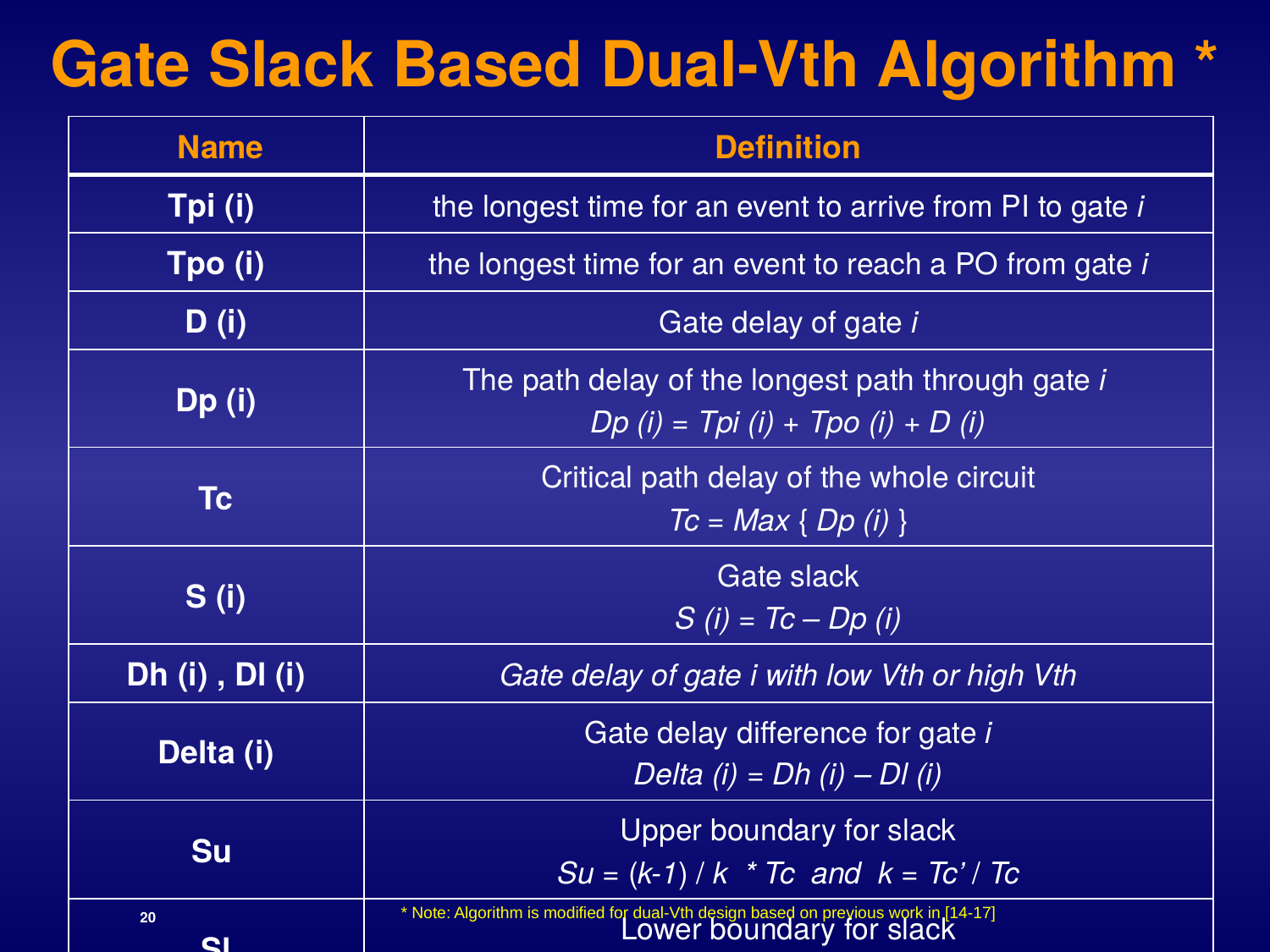

# Gate Slack Based Dual-Vth Algorithm *
| Name | Definition |
| --- | --- |
| Tpi (i) | the longest time for an event to arrive from PI to gate i |
| Tpo (i) | the longest time for an event to reach a PO from gate i |
| D (i) | Gate delay of gate i |
| Dp (i) | The path delay of the longest path through gate i Dp (i) = Tpi (i) + Tpo (i) + D (i) |
| Tc | Critical path delay of the whole circuit Tc = Max { Dp (i) } |
| S (i) | Gate slack S (i) = Tc – Dp (i) |
| Dh (i) , Dl (i) | Gate delay of gate i with low Vth or high Vth |
| Delta (i) | Gate delay difference for gate i Delta (i) = Dh (i) – Dl (i) |
| Su | Upper boundary for slack Su = (k-1) / k \* Tc and k = Tc’ / Tc |
| Sl | Lower boundary for slack Sl = Min { Delta (i) } |
* Note: Algorithm is modified for dual-Vth design based on previous work in [14-17]
20